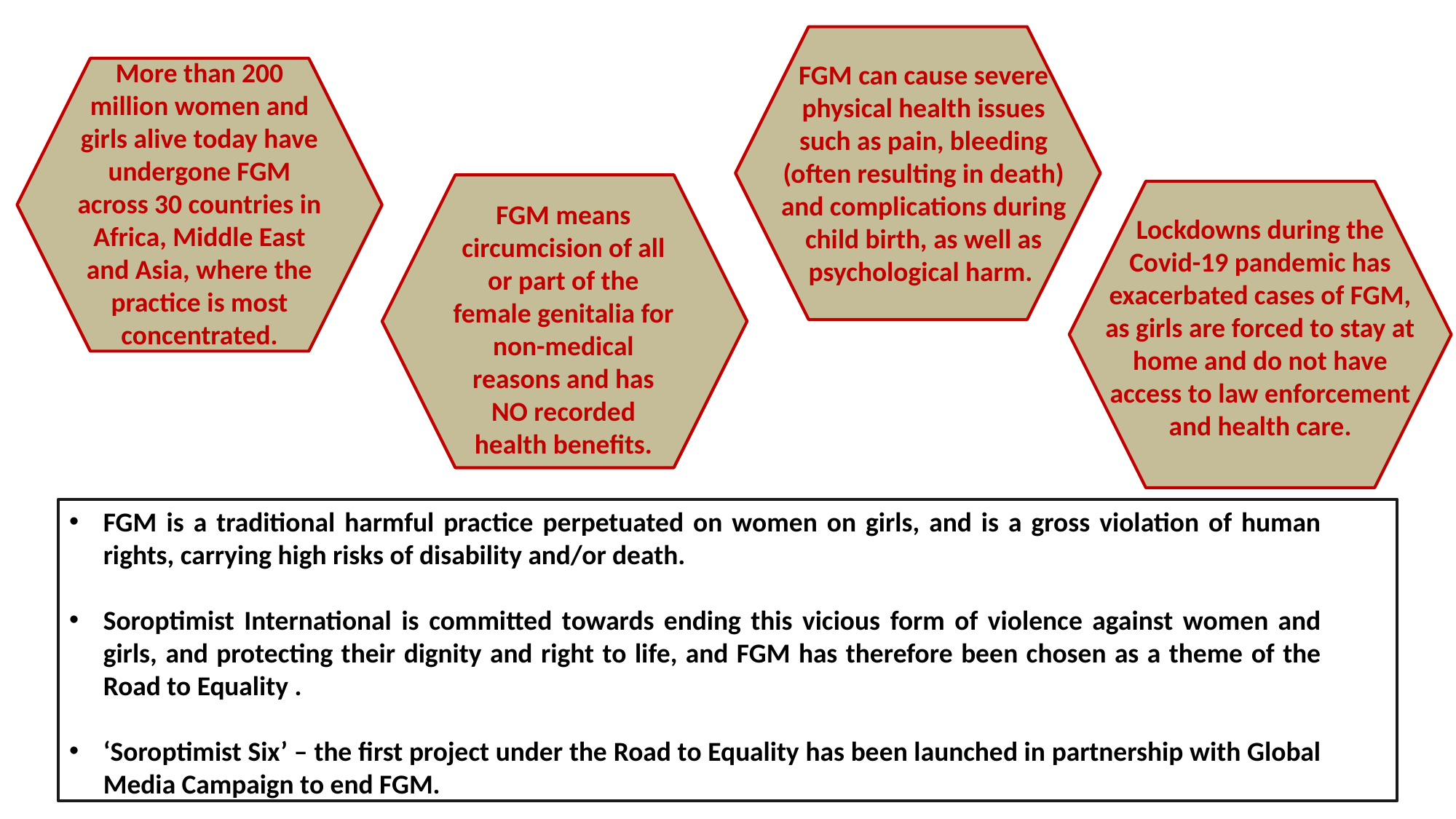

More than 200 million women and girls alive today have undergone FGM across 30 countries in Africa, Middle East and Asia, where the practice is most concentrated.
FGM can cause severe physical health issues such as pain, bleeding (often resulting in death) and complications during child birth, as well as psychological harm.

FGM means circumcision of all or part of the female genitalia for non-medical reasons and has NO recorded health benefits.
Lockdowns during the Covid-19 pandemic has exacerbated cases of FGM, as girls are forced to stay at home and do not have access to law enforcement and health care.

FGM is a traditional harmful practice perpetuated on women on girls, and is a gross violation of human rights, carrying high risks of disability and/or death.

Soroptimist International is committed towards ending this vicious form of violence against women and girls, and protecting their dignity and right to life, and FGM has therefore been chosen as a theme of the Road to Equality .

‘Soroptimist Six’ – the first project under the Road to Equality has been launched in partnership with Global Media Campaign to end FGM.